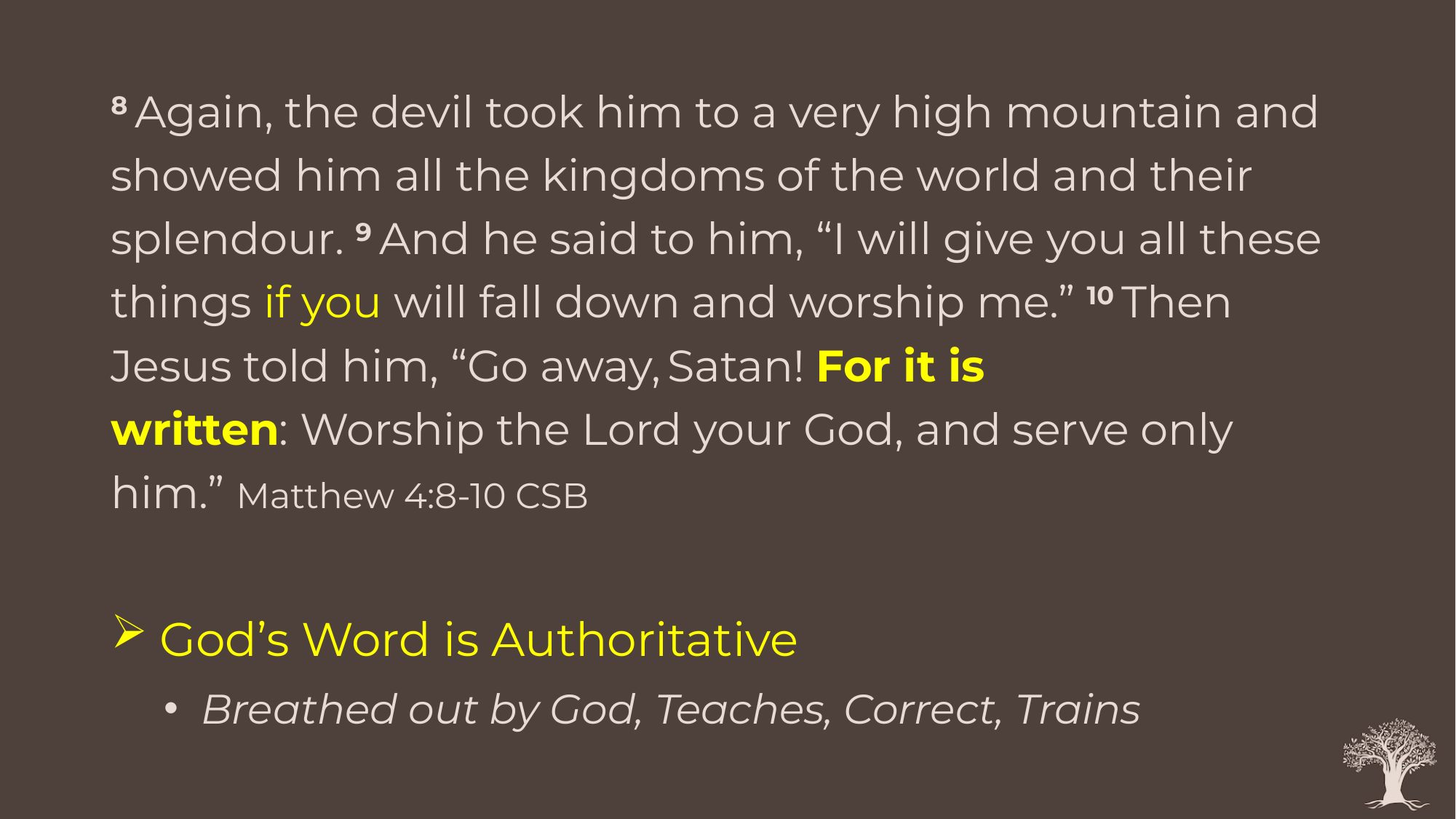

8 Again, the devil took him to a very high mountain and showed him all the kingdoms of the world and their splendour. 9 And he said to him, “I will give you all these things if you will fall down and worship me.” 10 Then Jesus told him, “Go away, Satan! For it is written: Worship the Lord your God, and serve only him.” Matthew 4:8-10 CSB

 God’s Word is Authoritative
 Breathed out by God, Teaches, Correct, Trains